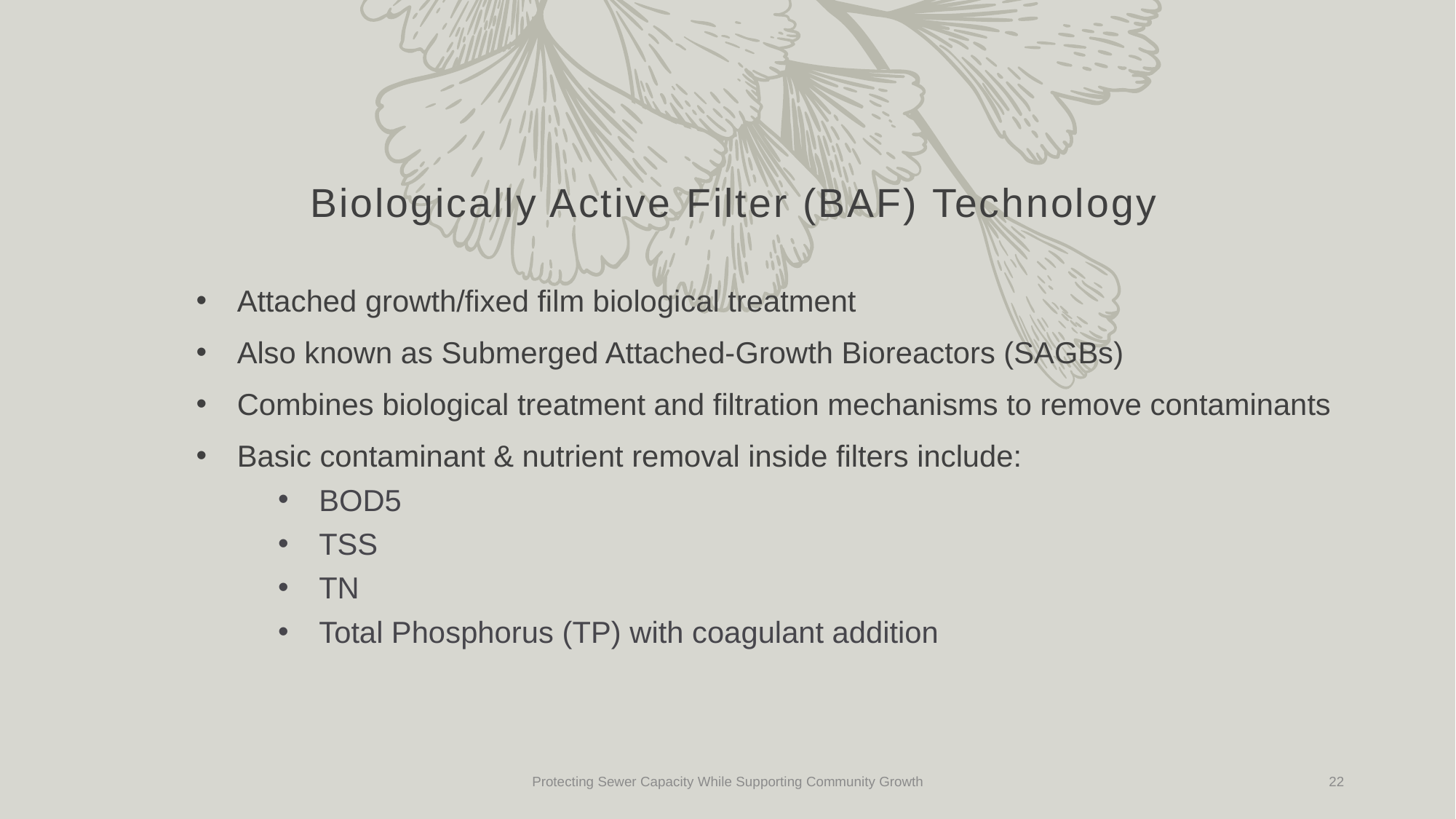

# Biologically Active Filter (BAF) Technology
Attached growth/fixed film biological treatment
Also known as Submerged Attached-Growth Bioreactors (SAGBs)
Combines biological treatment and filtration mechanisms to remove contaminants
Basic contaminant & nutrient removal inside filters include:
BOD5
TSS
TN
Total Phosphorus (TP) with coagulant addition

Protecting Sewer Capacity While Supporting Community Growth
22